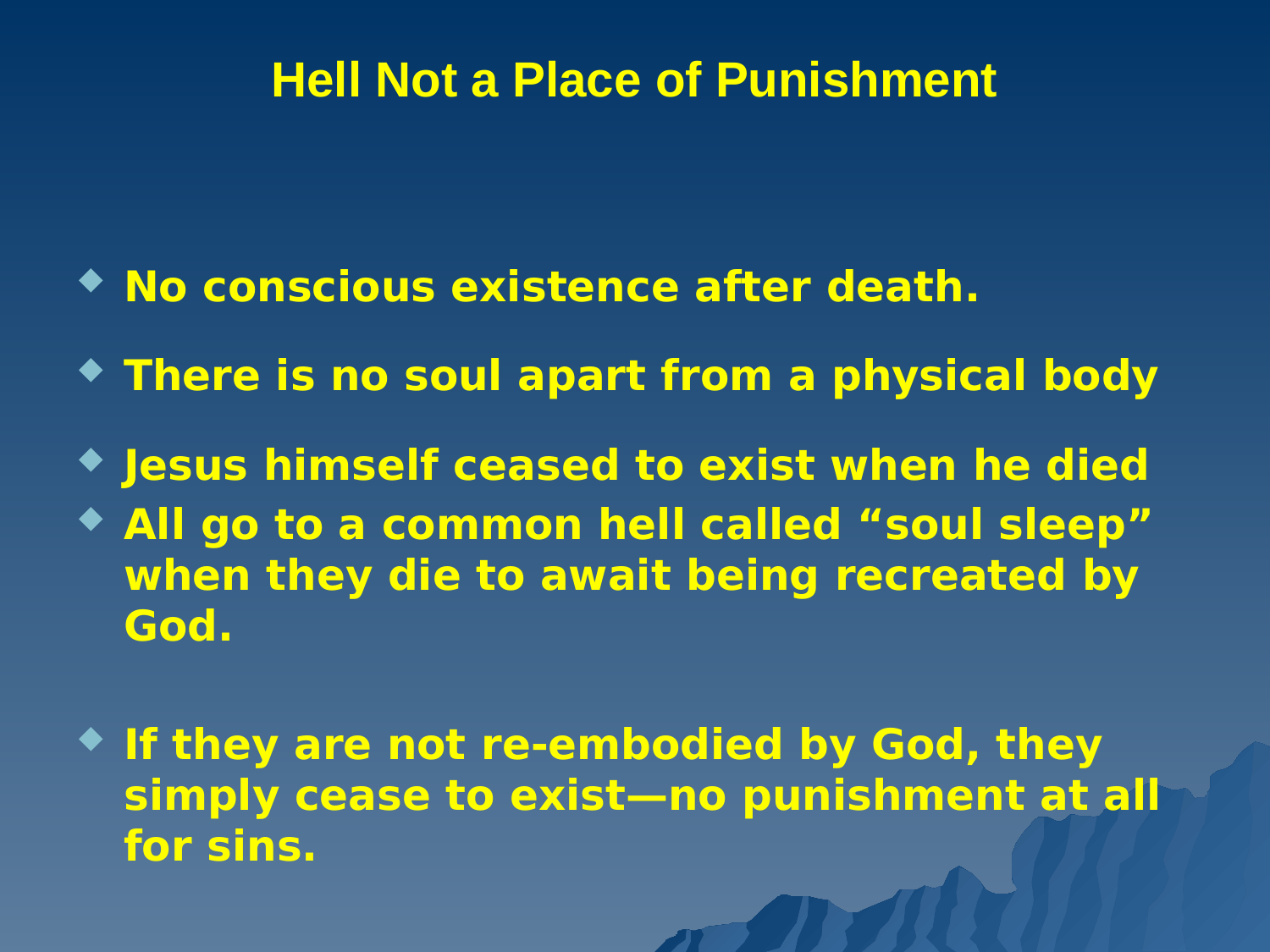

# Hell Not a Place of Punishment
No conscious existence after death.
There is no soul apart from a physical body
Jesus himself ceased to exist when he died
All go to a common hell called “soul sleep” when they die to await being recreated by God.

If they are not re-embodied by God, they simply cease to exist—no punishment at all for sins.